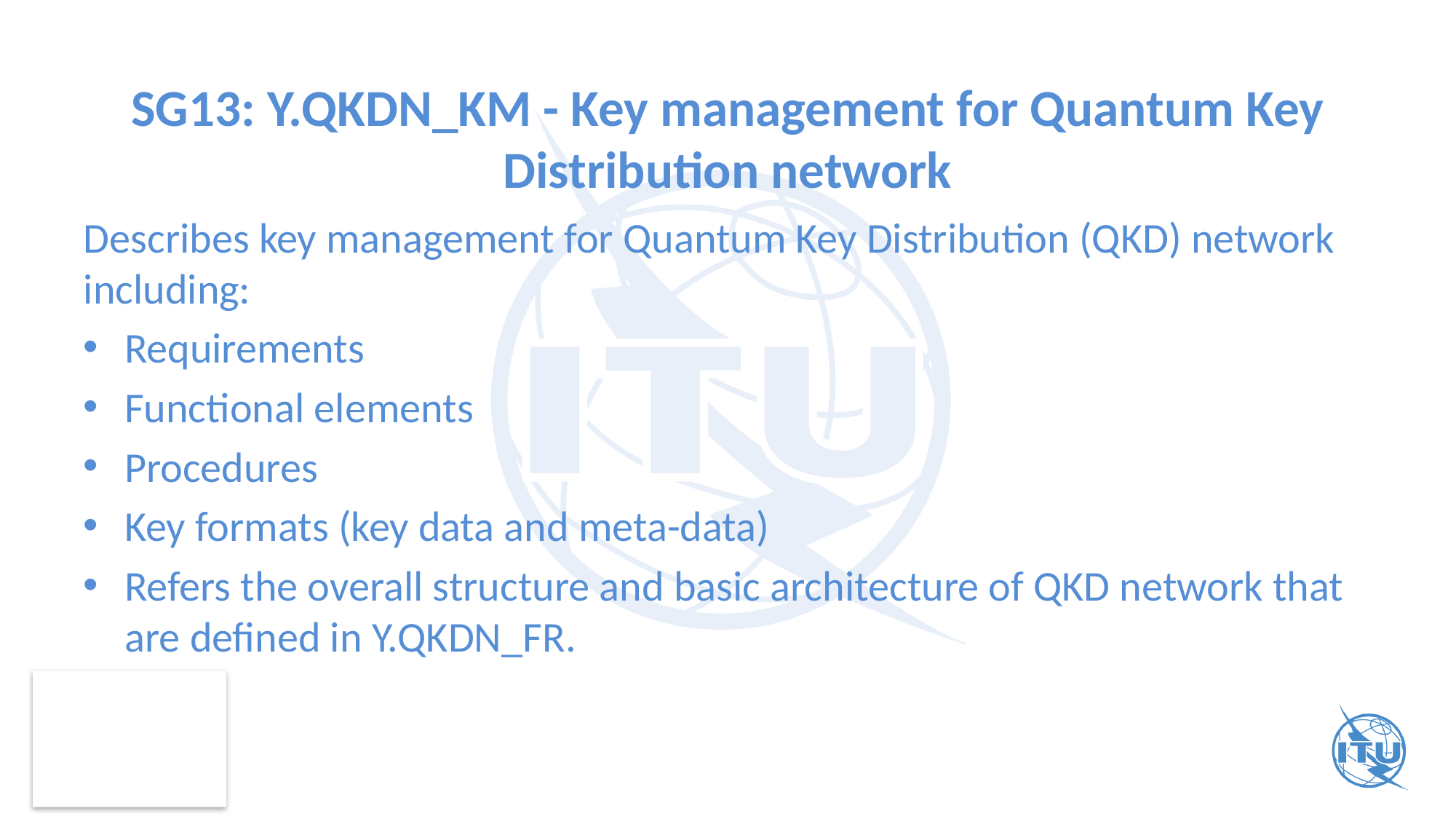

# SG13: Y.QKDN_KM - Key management for Quantum Key Distribution network
Describes key management for Quantum Key Distribution (QKD) network including:
Requirements
Functional elements
Procedures
Key formats (key data and meta-data)
Refers the overall structure and basic architecture of QKD network that are defined in Y.QKDN_FR.